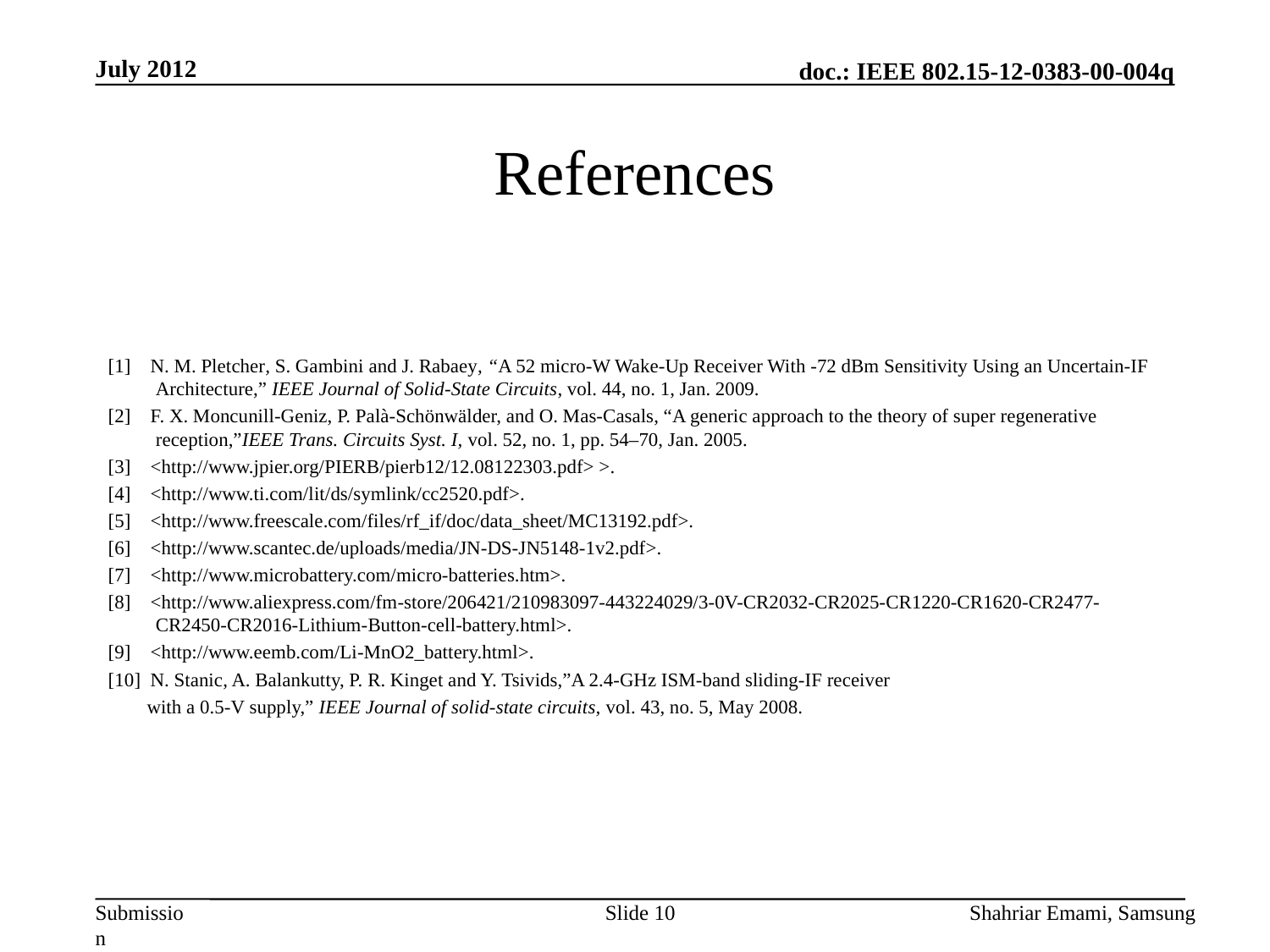

July 2012
# References

[1]    N. M. Pletcher, S. Gambini and J. Rabaey, “A 52 micro-W Wake-Up Receiver With -72 dBm Sensitivity Using an Uncertain-IF Architecture,” IEEE Journal of Solid-State Circuits, vol. 44, no. 1, Jan. 2009.
[2]    F. X. Moncunill-Geniz, P. Palà-Schönwälder, and O. Mas-Casals, “A generic approach to the theory of super regenerative reception,”IEEE Trans. Circuits Syst. I, vol. 52, no. 1, pp. 54–70, Jan. 2005.
[3]    <http://www.jpier.org/PIERB/pierb12/12.08122303.pdf> >.
[4]    <http://www.ti.com/lit/ds/symlink/cc2520.pdf>.
[5]    <http://www.freescale.com/files/rf_if/doc/data_sheet/MC13192.pdf>.
[6]    <http://www.scantec.de/uploads/media/JN-DS-JN5148-1v2.pdf>.
[7]    <http://www.microbattery.com/micro-batteries.htm>.
[8]    <http://www.aliexpress.com/fm-store/206421/210983097-443224029/3-0V-CR2032-CR2025-CR1220-CR1620-CR2477-CR2450-CR2016-Lithium-Button-cell-battery.html>.
[9]    <http://www.eemb.com/Li-MnO2_battery.html>.
[10]  N. Stanic, A. Balankutty, P. R. Kinget and Y. Tsivids,”A 2.4-GHz ISM-band sliding-IF receiver
        with a 0.5-V supply,” IEEE Journal of solid-state circuits, vol. 43, no. 5, May 2008.

Slide 10
Shahriar Emami, Samsung